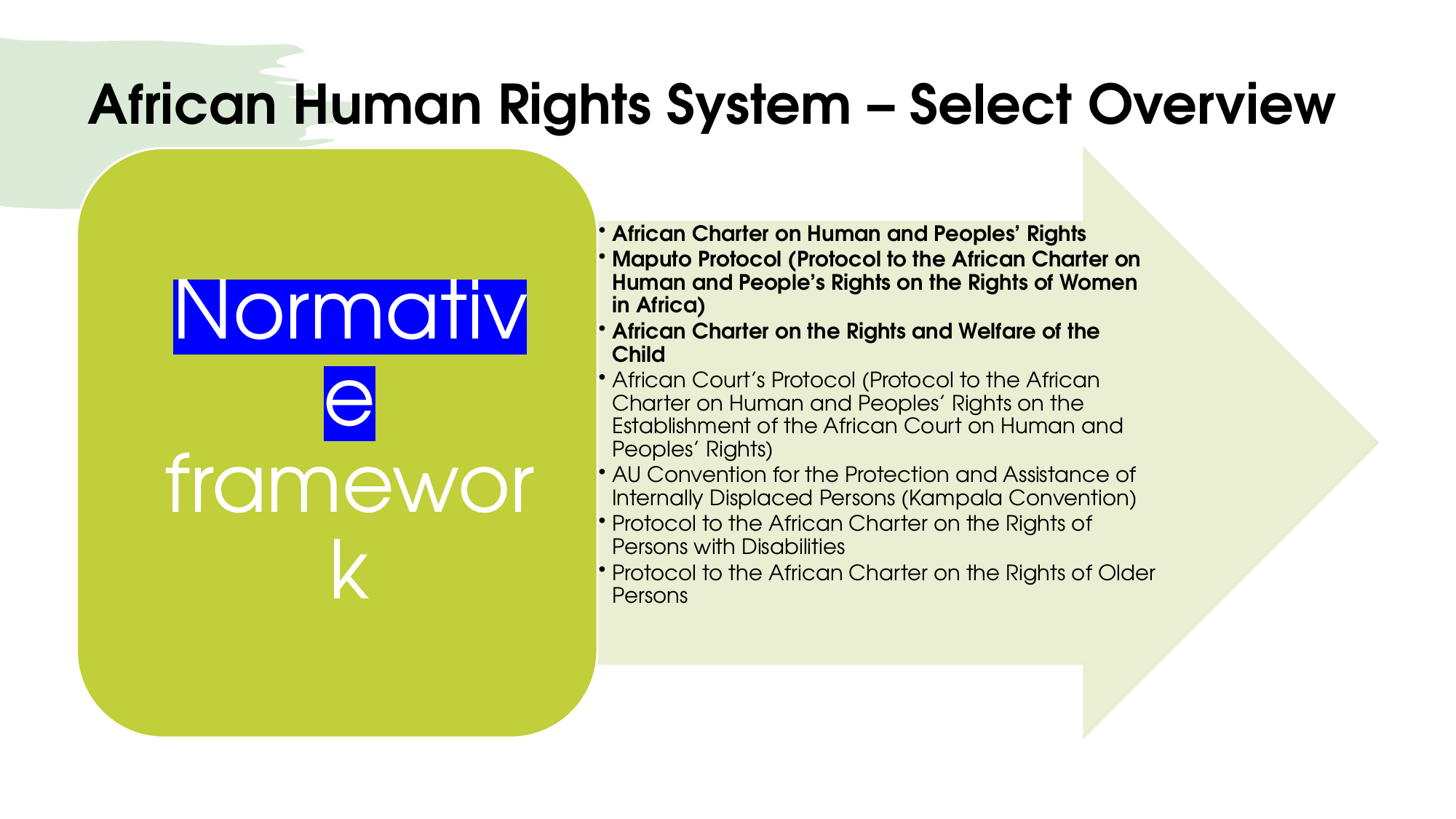

# African Human Rights System – Select Overview
African Charter on Human and Peoples’ Rights
Maputo Protocol (Protocol to the African Charter on Human and People’s Rights on the Rights of Women in Africa)
African Charter on the Rights and Welfare of the Child
African Court’s Protocol (Protocol to the African Charter on Human and Peoples’ Rights on the Establishment of the African Court on Human and Peoples’ Rights)
AU Convention for the Protection and Assistance of Internally Displaced Persons (Kampala Convention)
Protocol to the African Charter on the Rights of Persons with Disabilities
Protocol to the African Charter on the Rights of Older Persons
Normative framework